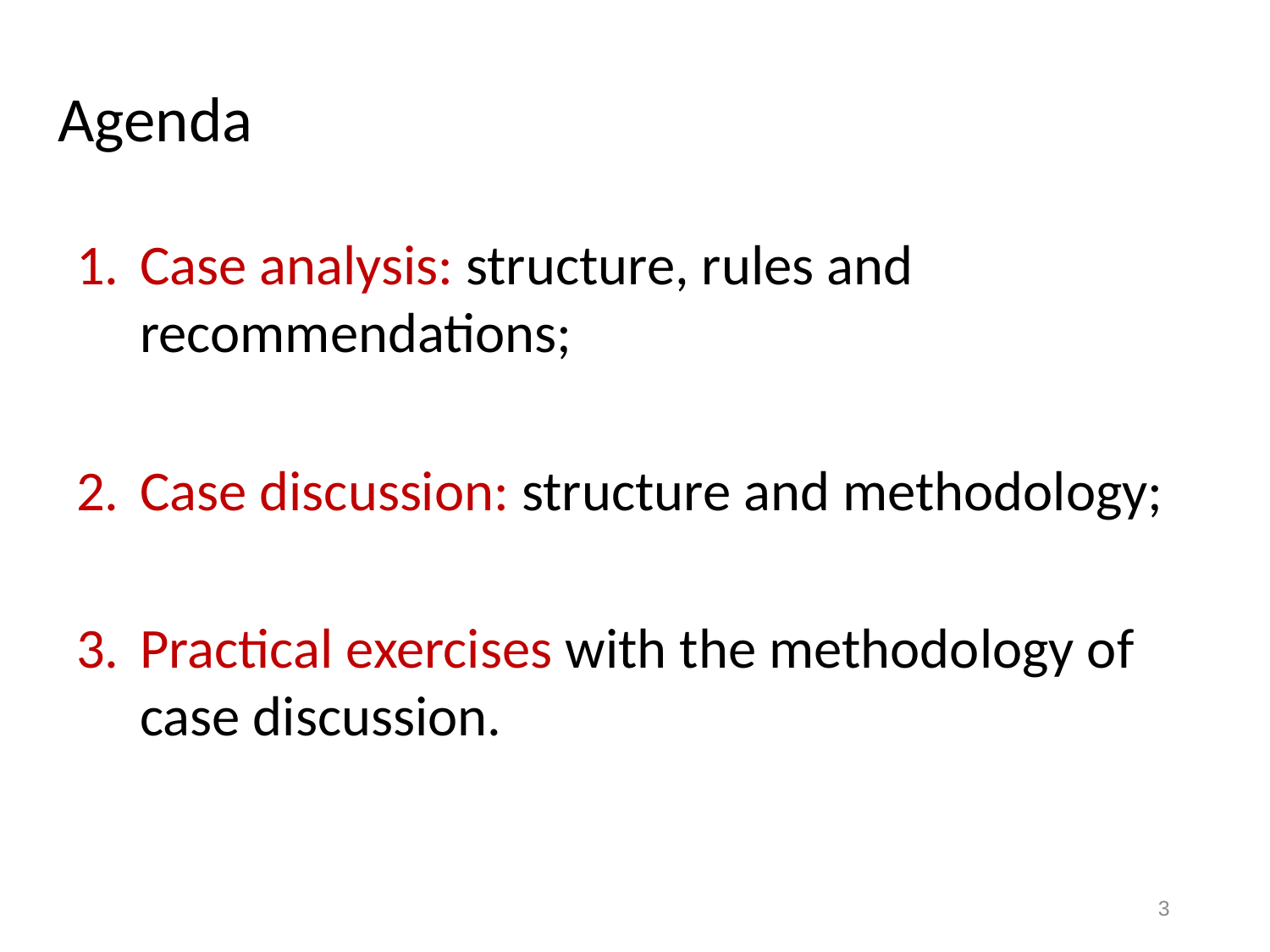

# Agenda
Case analysis: structure, rules and recommendations;

Case discussion: structure and methodology;

Practical exercises with the methodology of case discussion.
3